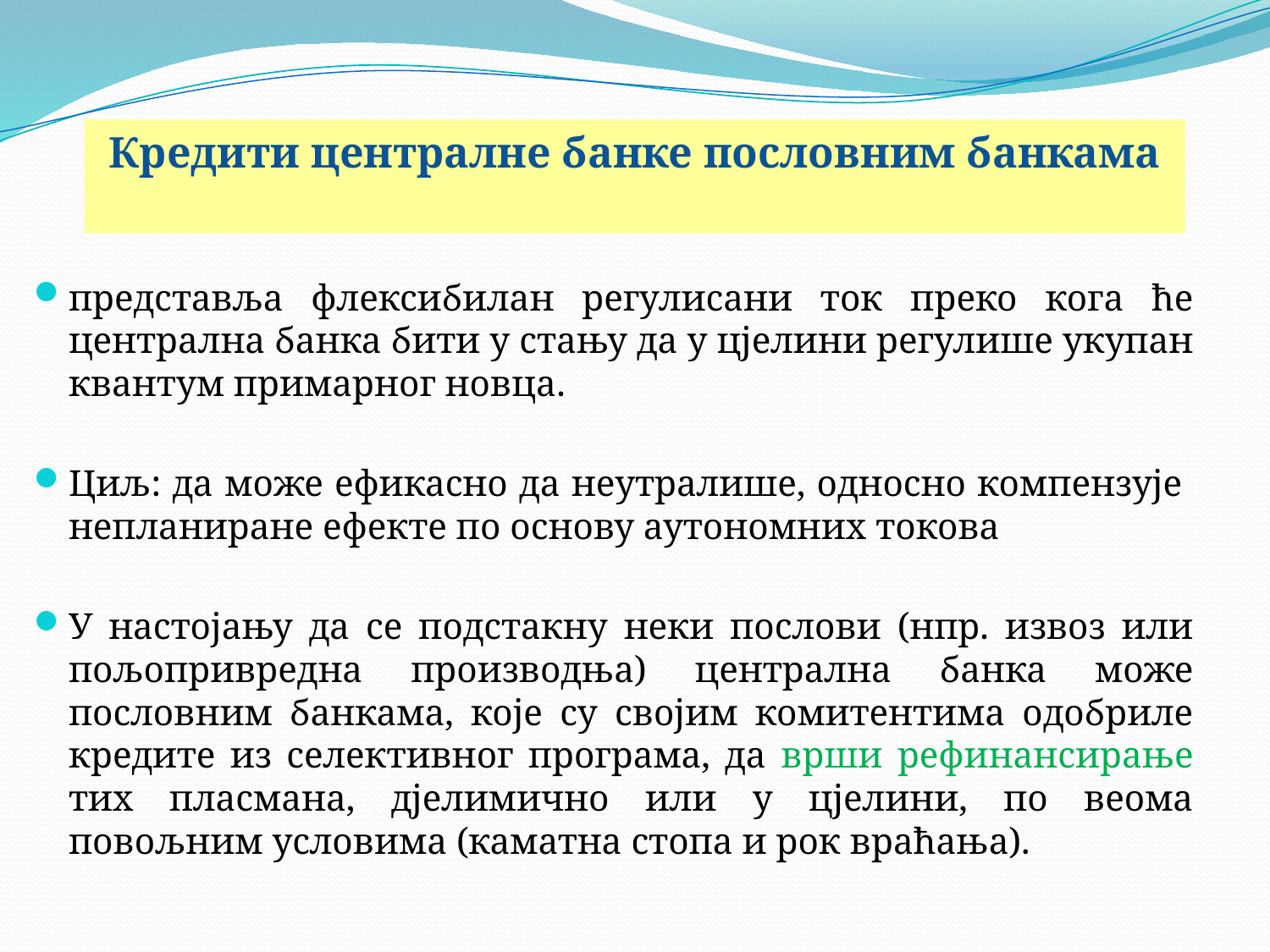

#
Кредити централне банке пословним банкама
представља флексибилан регулисани ток преко кога ће централна банка бити у стању да у цјелини регулише укупан квантум примарног новца.

Циљ: да може ефикасно да неутралише, односно компензује  непланиране ефекте по основу аутономних токова

У настојању да се подстакну неки послови (нпр. извоз или пољопривредна производња) централна банка може пословним банкама, које су својим комитентима одобриле кредите из селективног програма, да врши рефинансирање тих пласмана, дјелимично или у цјелини, по веома повољним условима (каматна стопа и рок враћања).